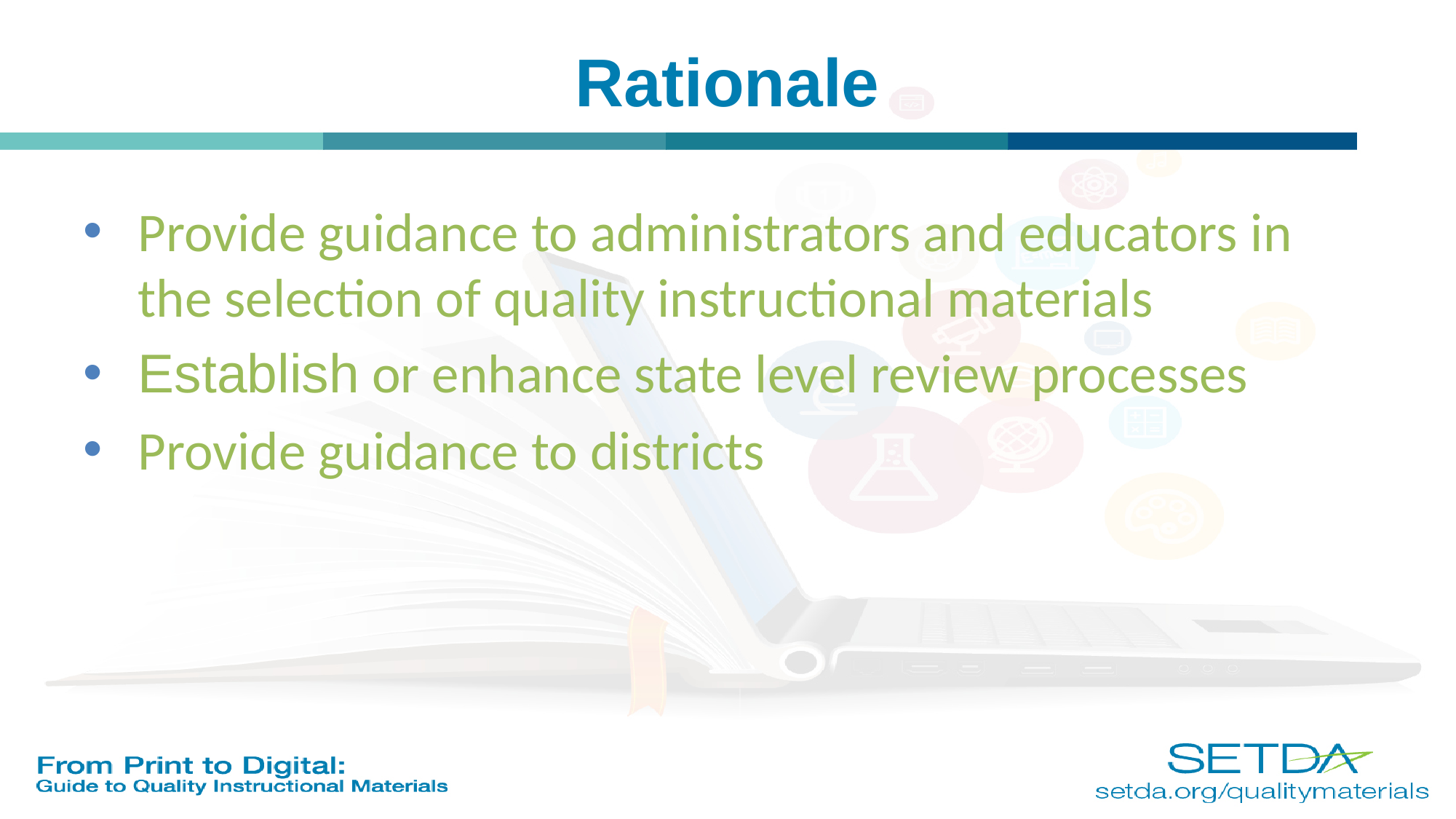

# Rationale
Provide guidance to administrators and educators in the selection of quality instructional materials
Establish or enhance state level review processes
Provide guidance to districts